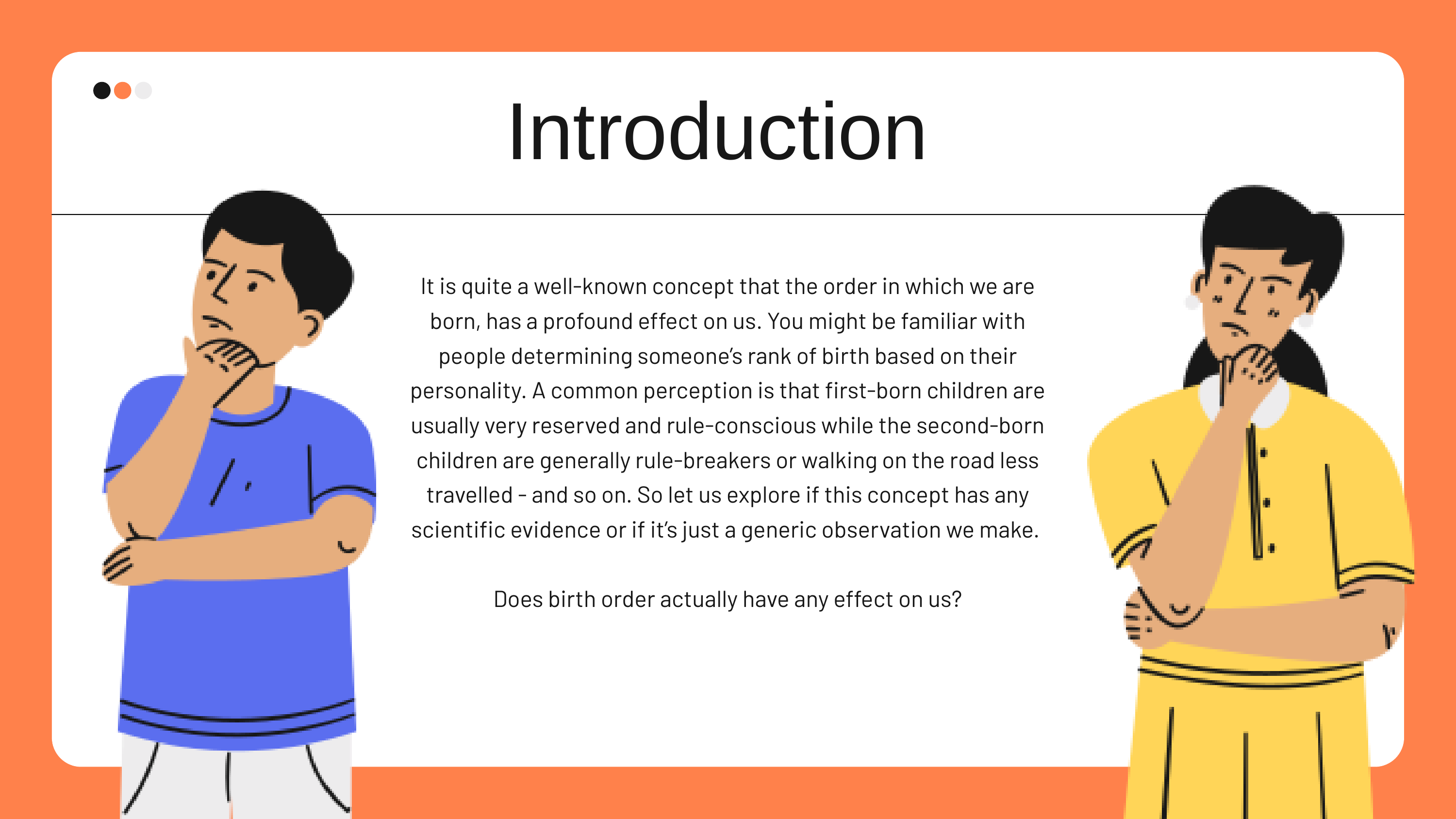

Introduction

It is quite a well-known concept that the order in which we are born, has a profound effect on us. You might be familiar with people determining someone’s rank of birth based on their personality. A common perception is that first-born children are usually very reserved and rule-conscious while the second-born children are generally rule-breakers or walking on the road less travelled - and so on. So let us explore if this concept has any scientific evidence or if it’s just a generic observation we make.

Does birth order actually have any effect on us?